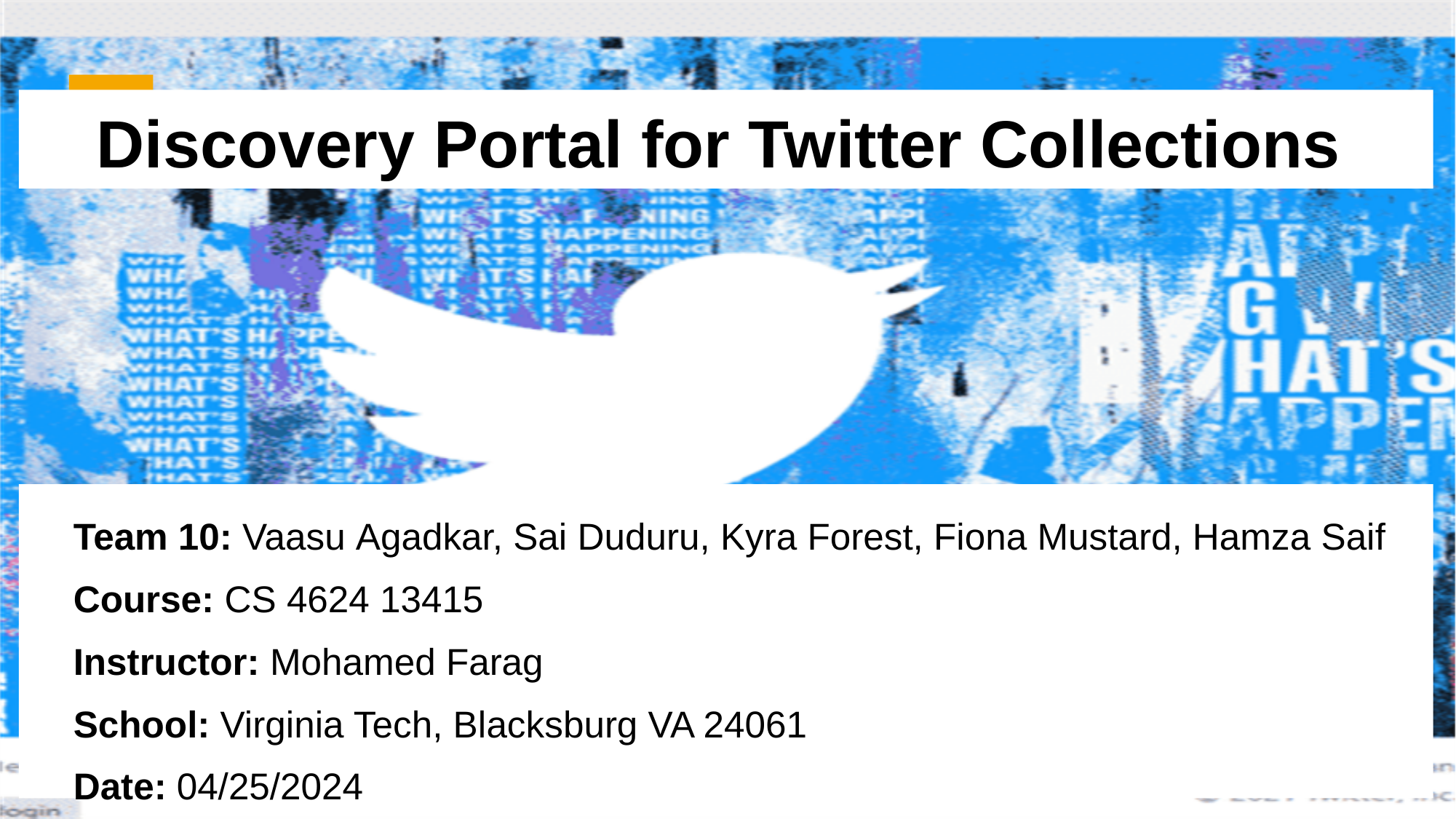

# Discovery Portal for Twitter Collections

Team 10: Vaasu Agadkar, Sai Duduru, Kyra Forest, Fiona Mustard, Hamza Saif
Course: CS 4624 13415
Instructor: Mohamed Farag
School: Virginia Tech, Blacksburg VA 24061
Date: 04/25/2024